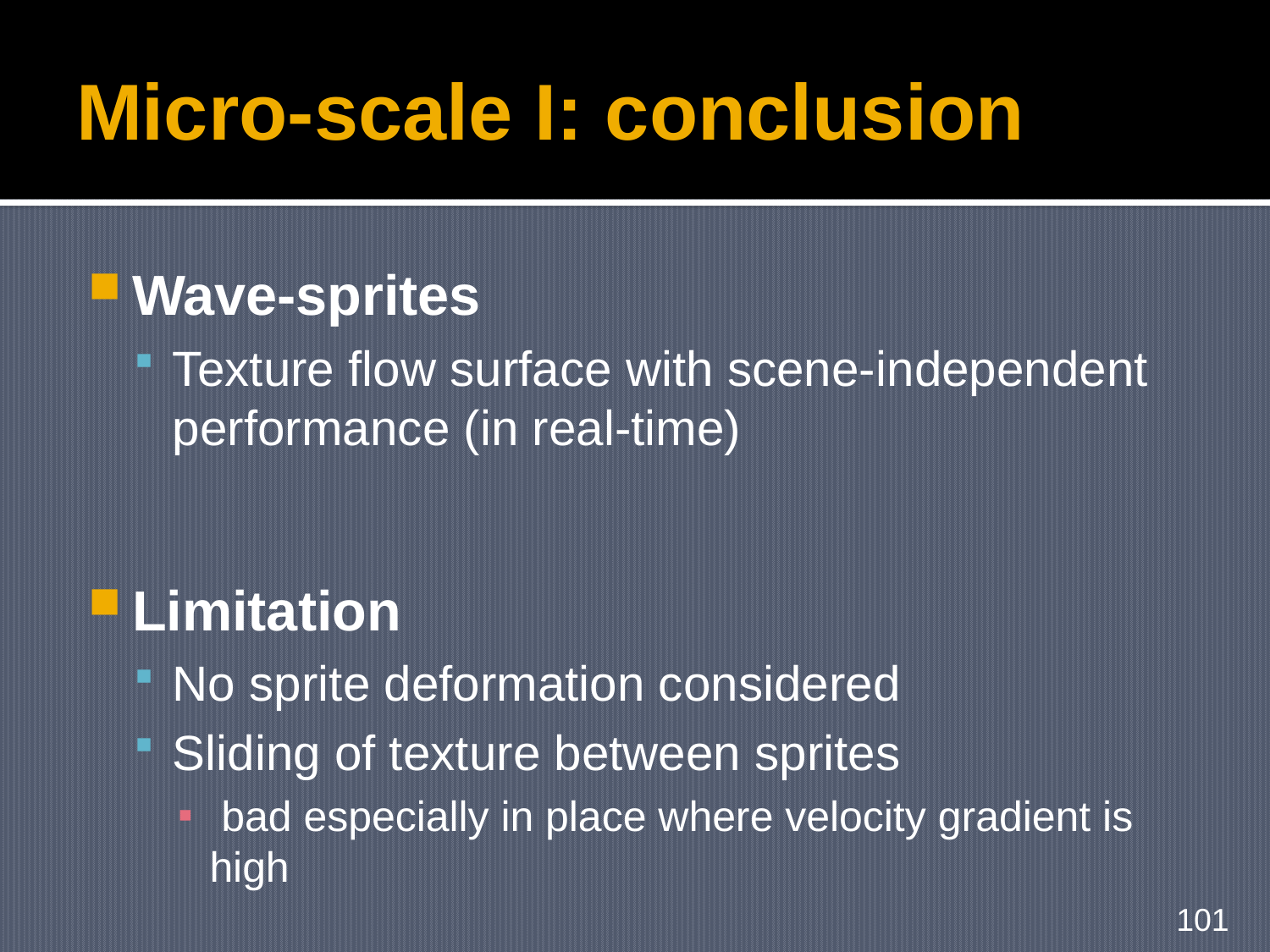

# Micro-scale I: conclusion
Wave-sprites
Texture flow surface with scene-independent performance (in real-time)

Limitation
No sprite deformation considered
Sliding of texture between sprites
 bad especially in place where velocity gradient is high

101